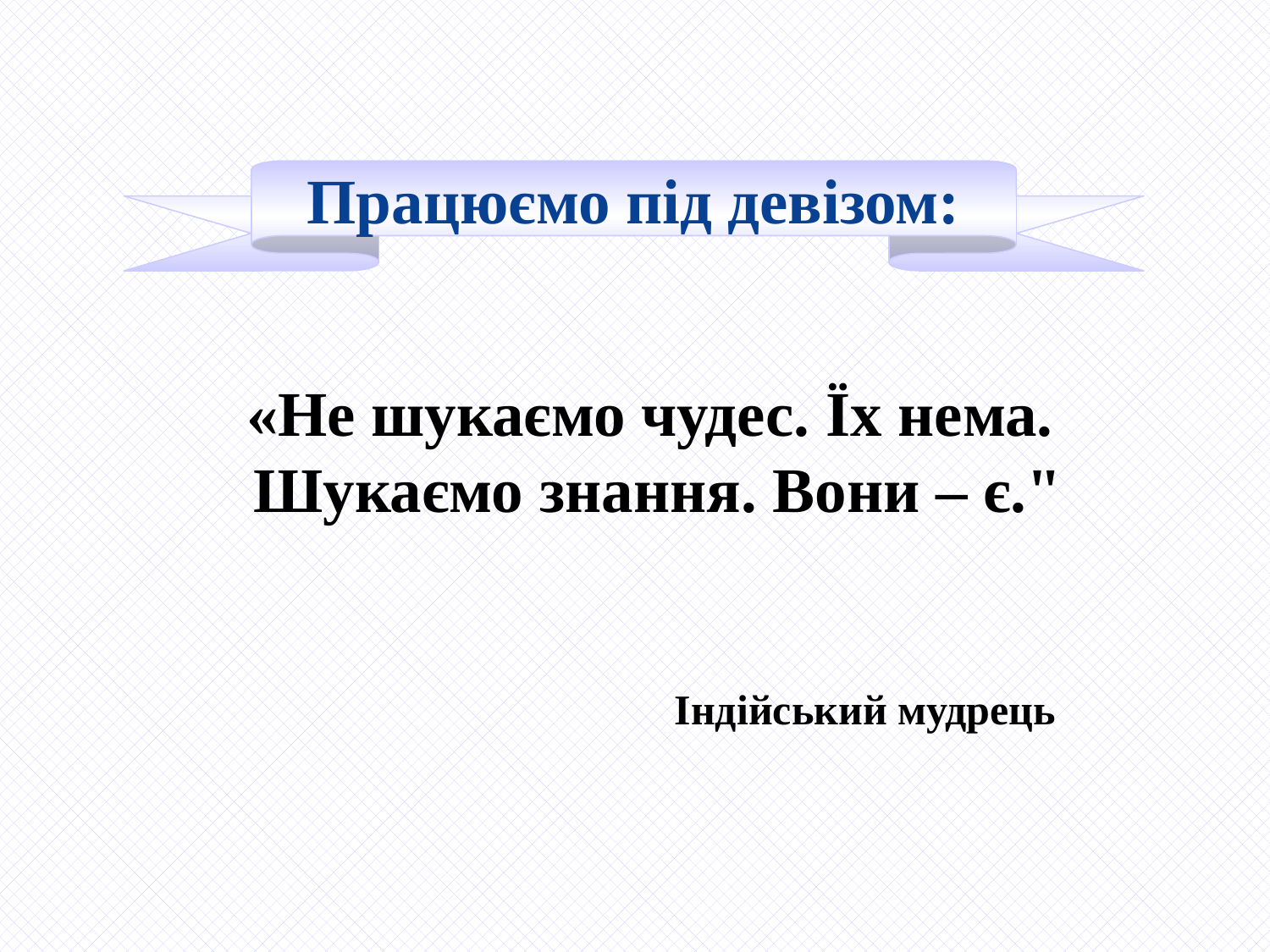

Працюємо під девізом:
«Не шукаємо чудес. Їх нема.
 Шукаємо знання. Вони – є."
Індійський мудрець